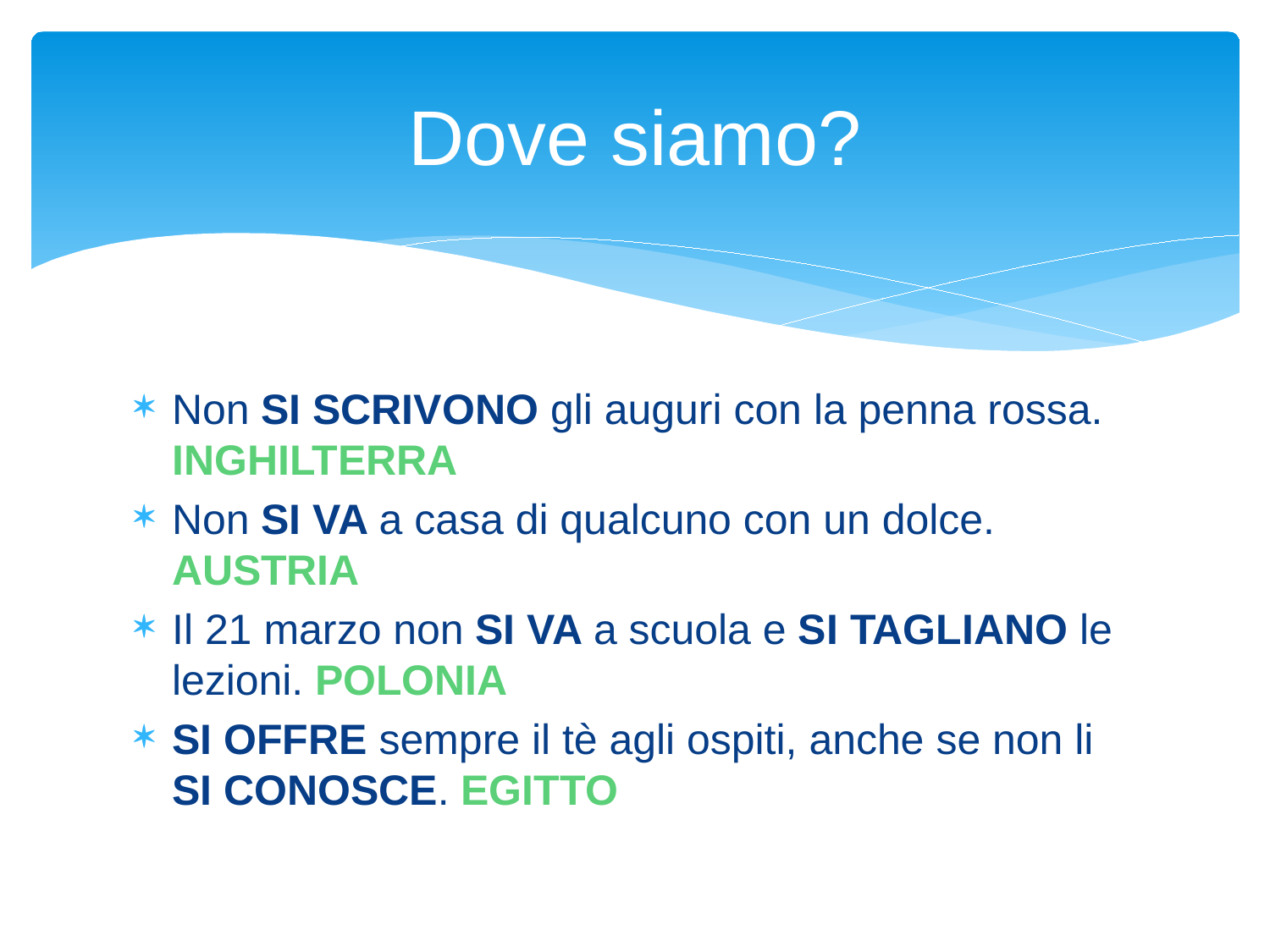

# Dove siamo?
Non SI SCRIVONO gli auguri con la penna rossa. INGHILTERRA
Non SI VA a casa di qualcuno con un dolce. AUSTRIA
Il 21 marzo non SI VA a scuola e SI TAGLIANO le lezioni. POLONIA
SI OFFRE sempre il tè agli ospiti, anche se non li SI CONOSCE. EGITTO